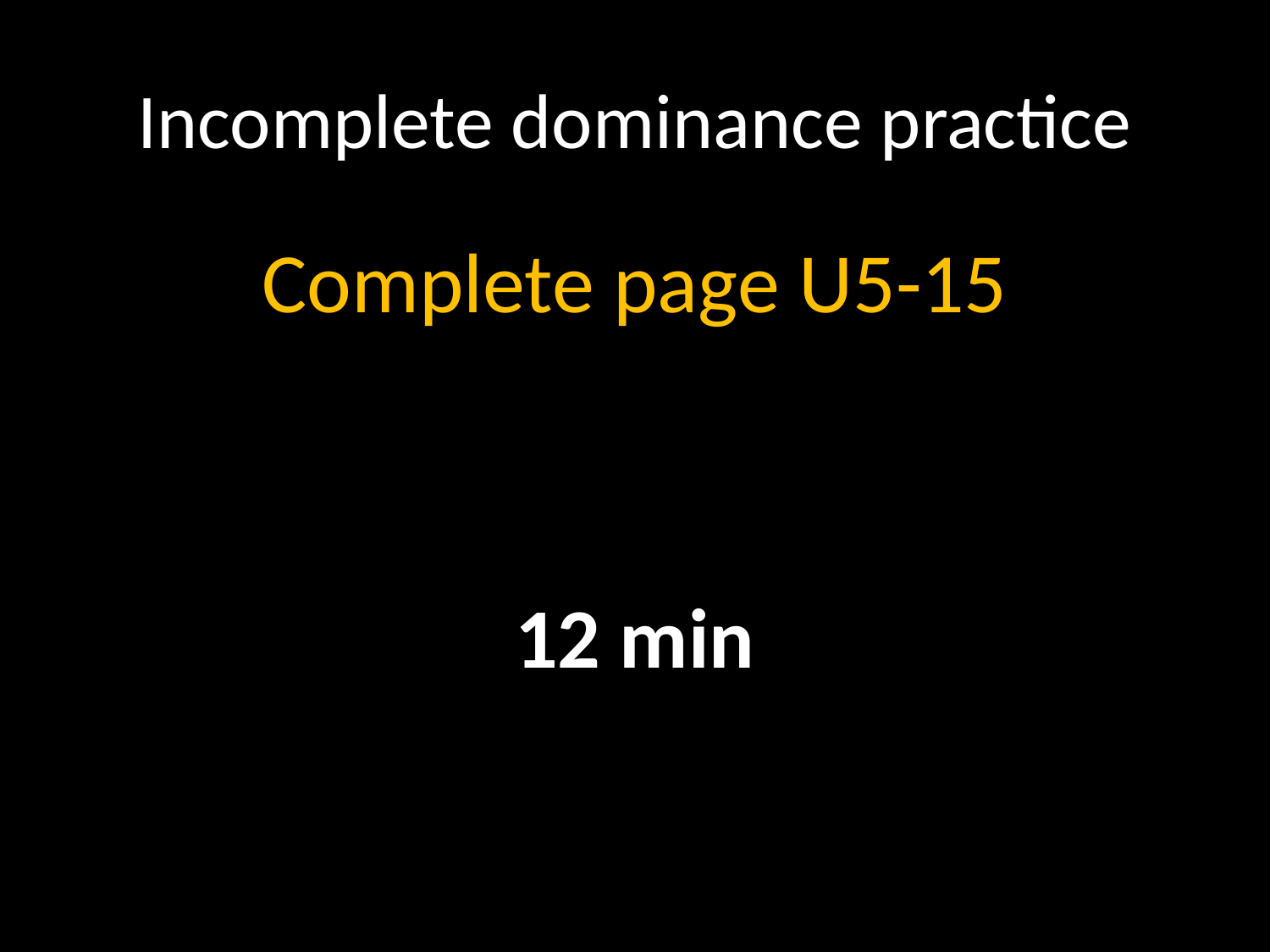

# Incomplete dominance practice
Complete page U5-15

12 min